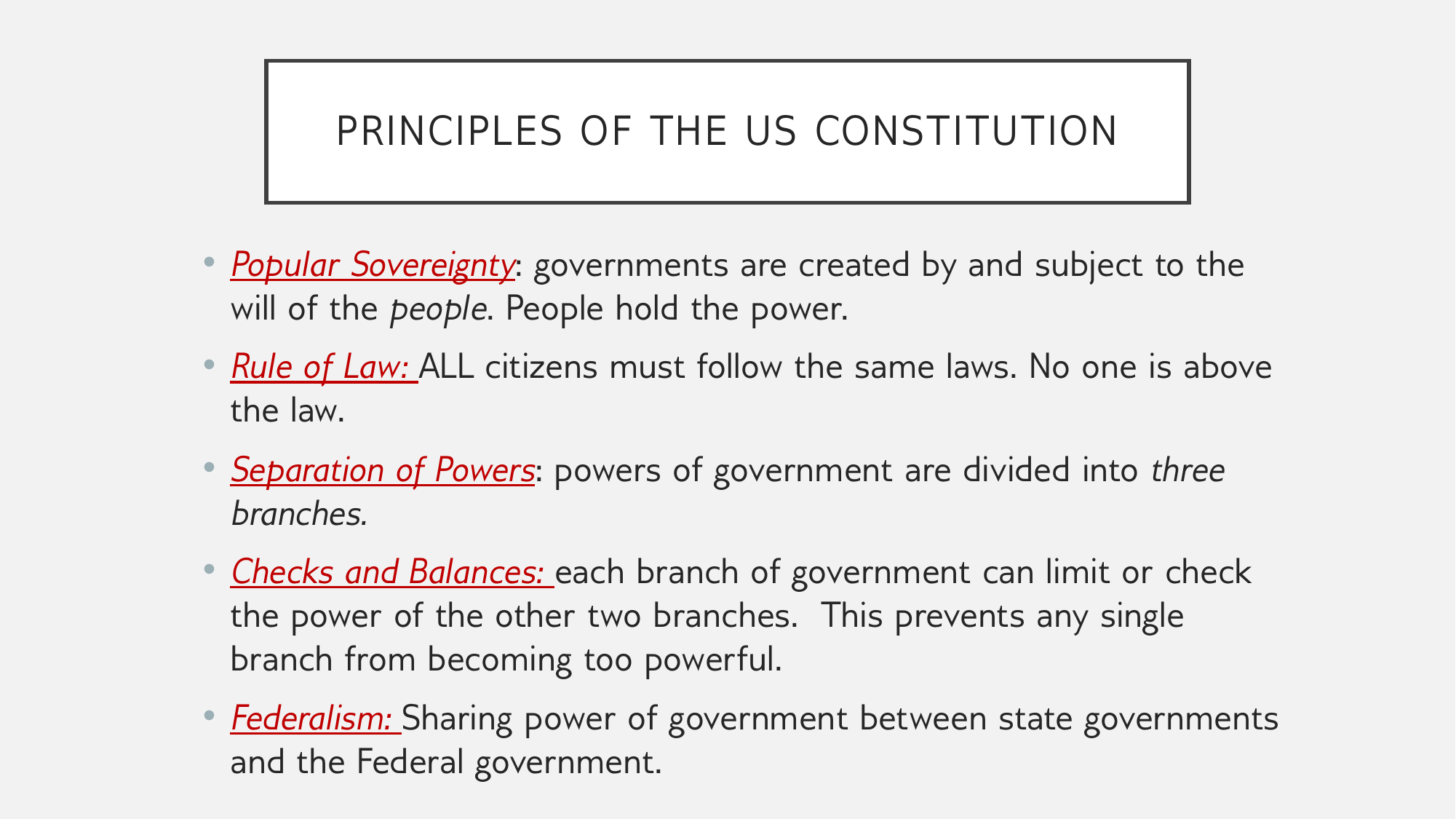

# Principles of the us constitution
Popular Sovereignty: governments are created by and subject to the will of the people. People hold the power.
Rule of Law: ALL citizens must follow the same laws. No one is above the law.
Separation of Powers: powers of government are divided into three branches.
Checks and Balances: each branch of government can limit or check the power of the other two branches.  This prevents any single branch from becoming too powerful.
Federalism: Sharing power of government between state governments and the Federal government.